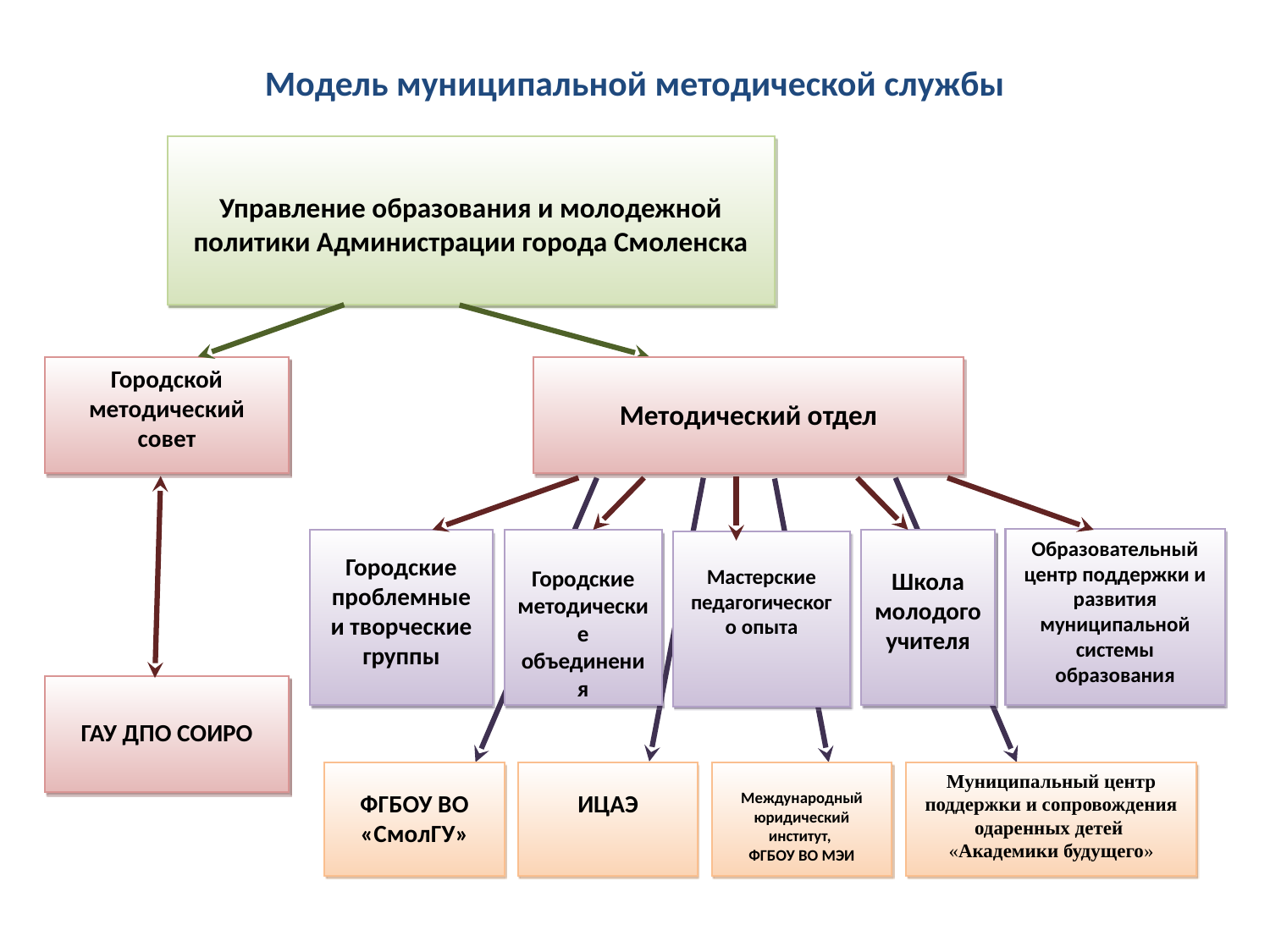

# Модель муниципальной методической службы

Управление образования и молодежной политики Администрации города Смоленска
Городской методический совет

ГАУ ДПО СОИРО

Методический отдел
Образовательный центр поддержки и развития муниципальной системы образования

Городские проблемные и творческие группы

Городские методические объединения

Школа молодого учителя

Мастерские педагогического опыта

ФГБОУ ВО «СмолГУ»

ИЦАЭ

Международный юридический институт,
ФГБОУ ВО МЭИ
Муниципальный центр поддержки и сопровождения одаренных детей
«Академики будущего»